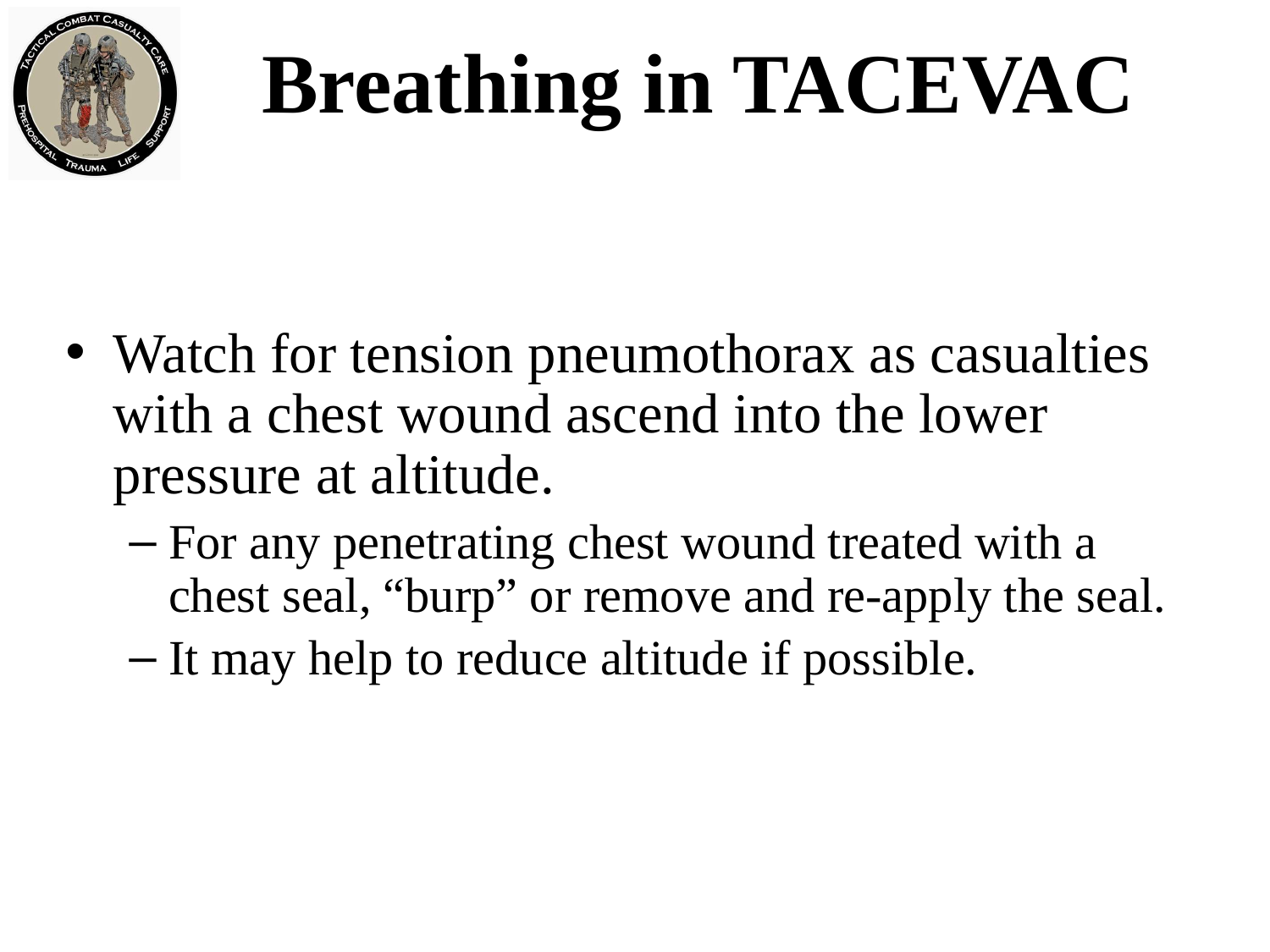

# Breathing in TACEVAC
Watch for tension pneumothorax as casualties with a chest wound ascend into the lower pressure at altitude.
For any penetrating chest wound treated with a chest seal, “burp” or remove and re-apply the seal.
It may help to reduce altitude if possible.